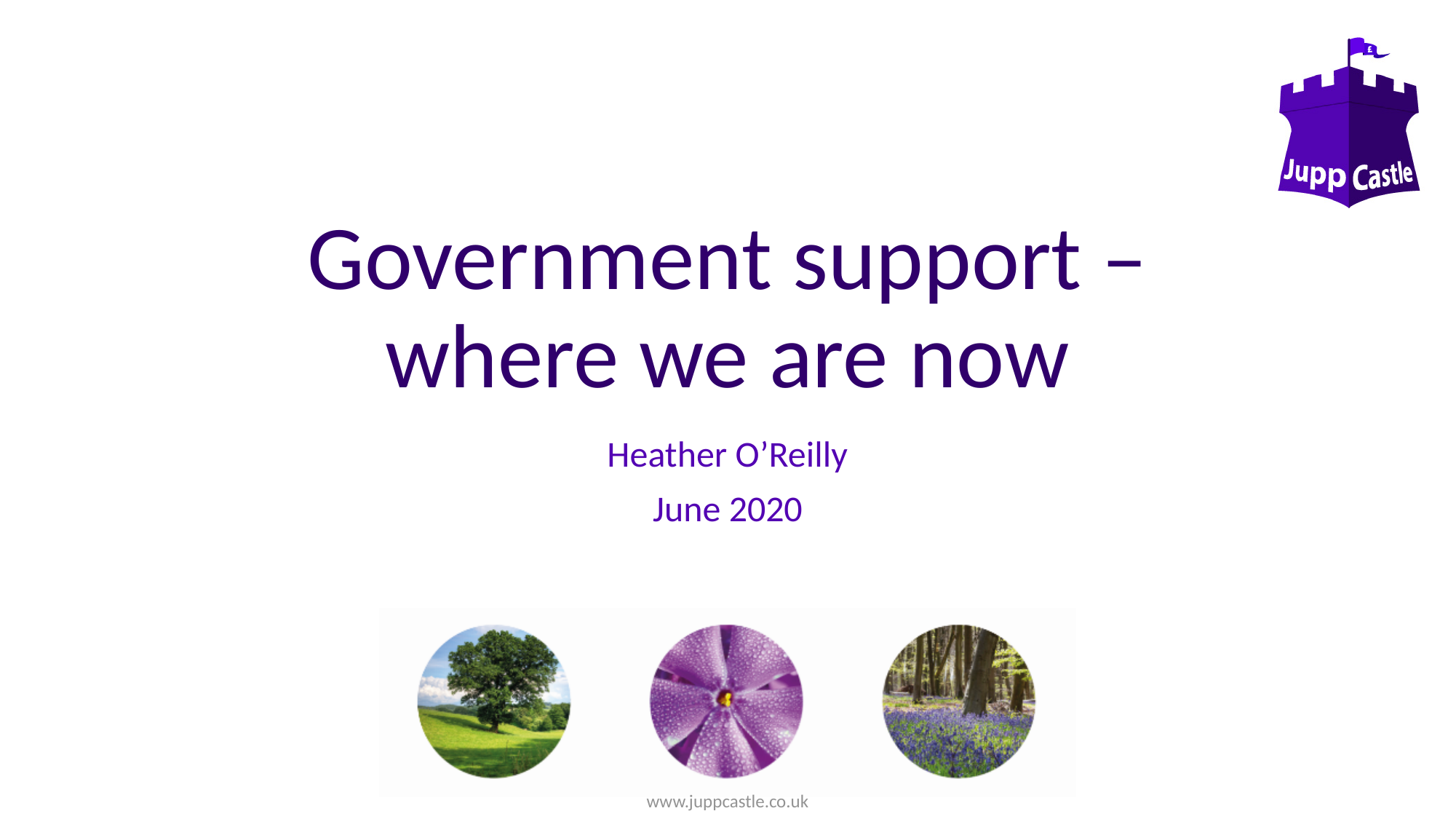

# Government support – where we are now
Heather O’Reilly
June 2020
www.juppcastle.co.uk